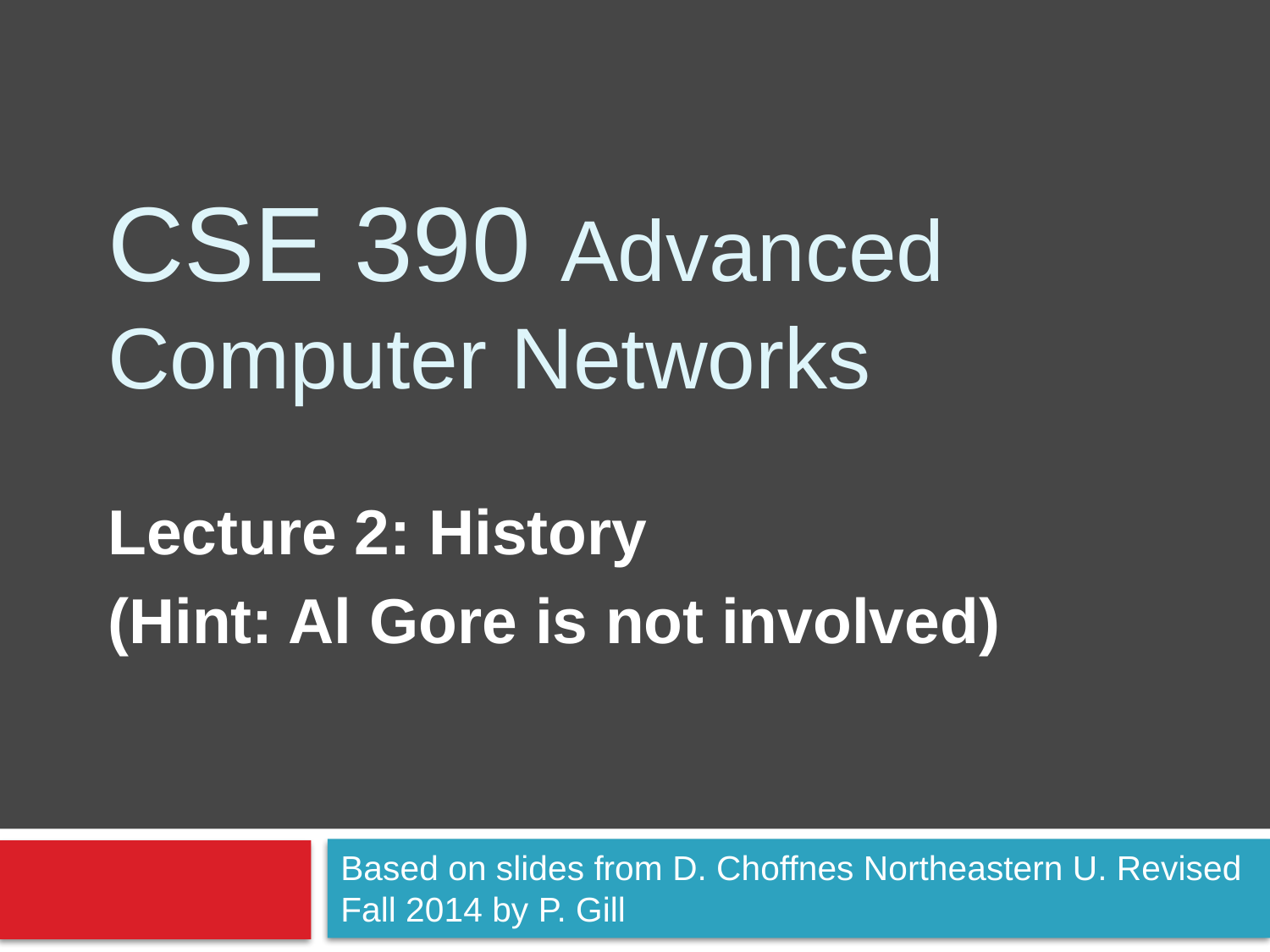

# CSE 390 Advanced Computer Networks
Lecture 2: History
(Hint: Al Gore is not involved)
Based on slides from D. Choffnes Northeastern U. Revised Fall 2014 by P. Gill